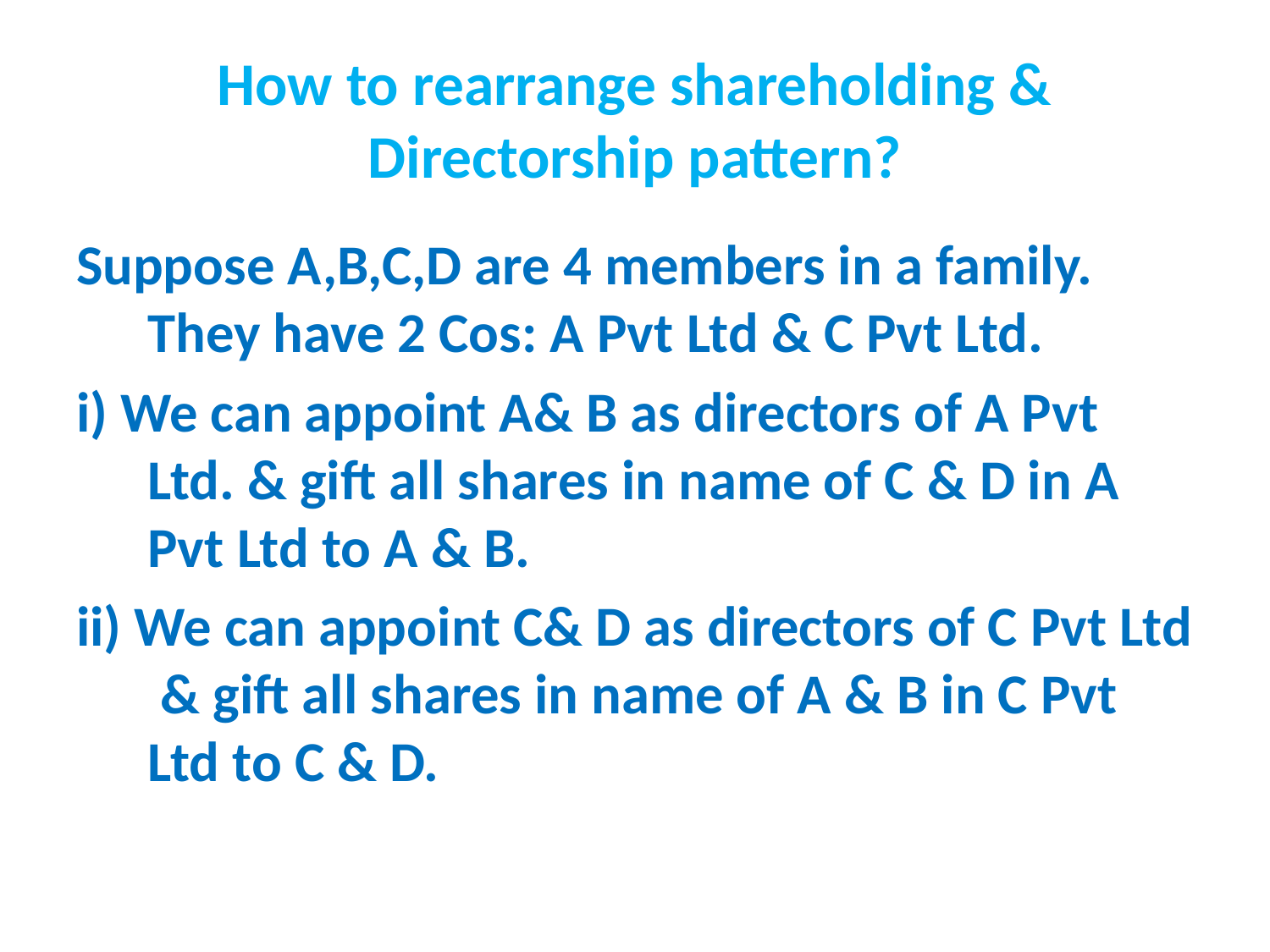

# How to rearrange shareholding & Directorship pattern?
Suppose A,B,C,D are 4 members in a family. They have 2 Cos: A Pvt Ltd & C Pvt Ltd.
i) We can appoint A& B as directors of A Pvt Ltd. & gift all shares in name of C & D in A Pvt Ltd to A & B.
ii) We can appoint C& D as directors of C Pvt Ltd  & gift all shares in name of A & B in C Pvt Ltd to C & D.